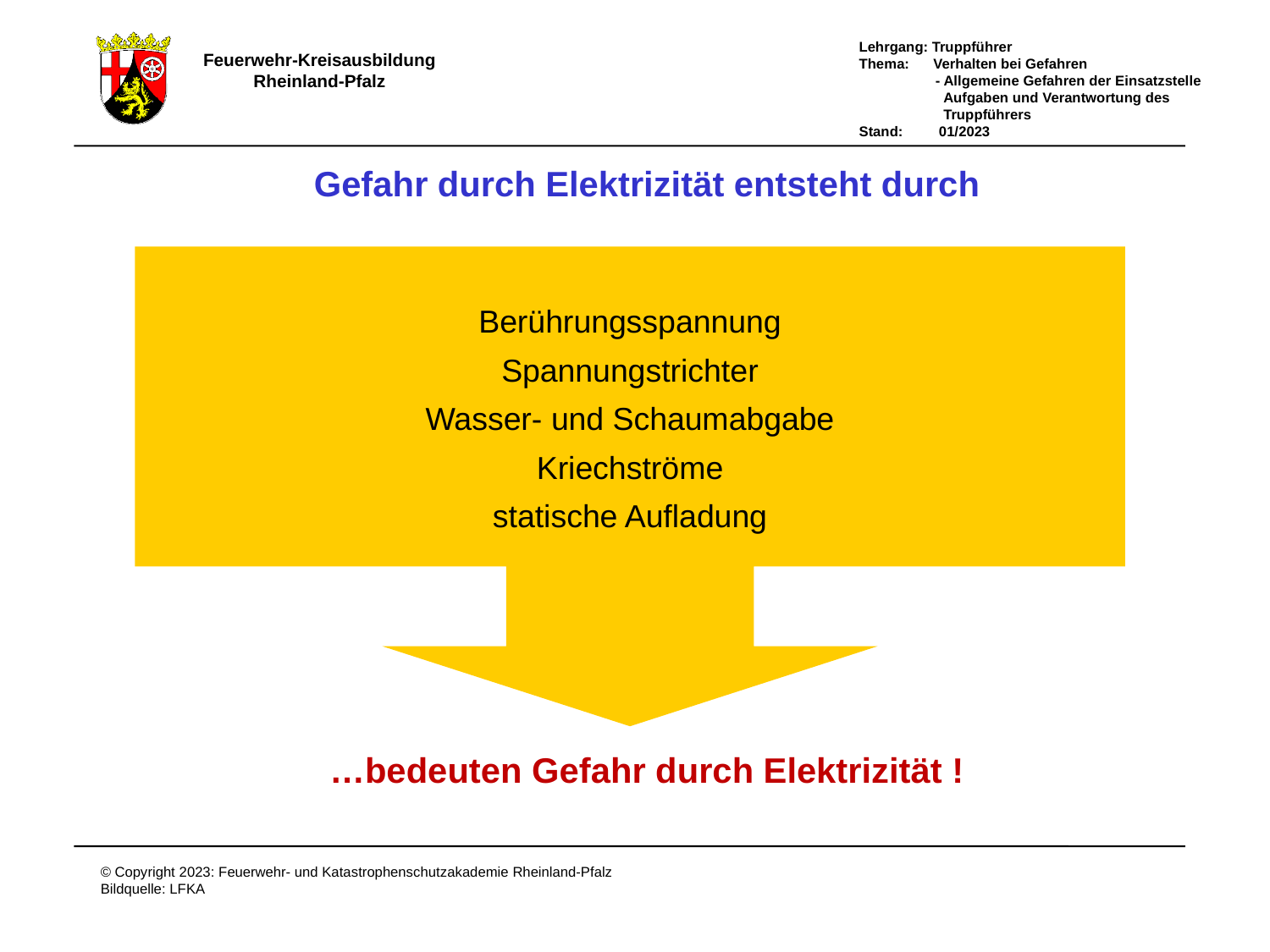

Gefahr durch Elektrizität entsteht durch

Berührungsspannung
Spannungstrichter
Wasser- und Schaumabgabe
Kriechströme
statische Aufladung

…bedeuten Gefahr durch Elektrizität !
# Elektrizität